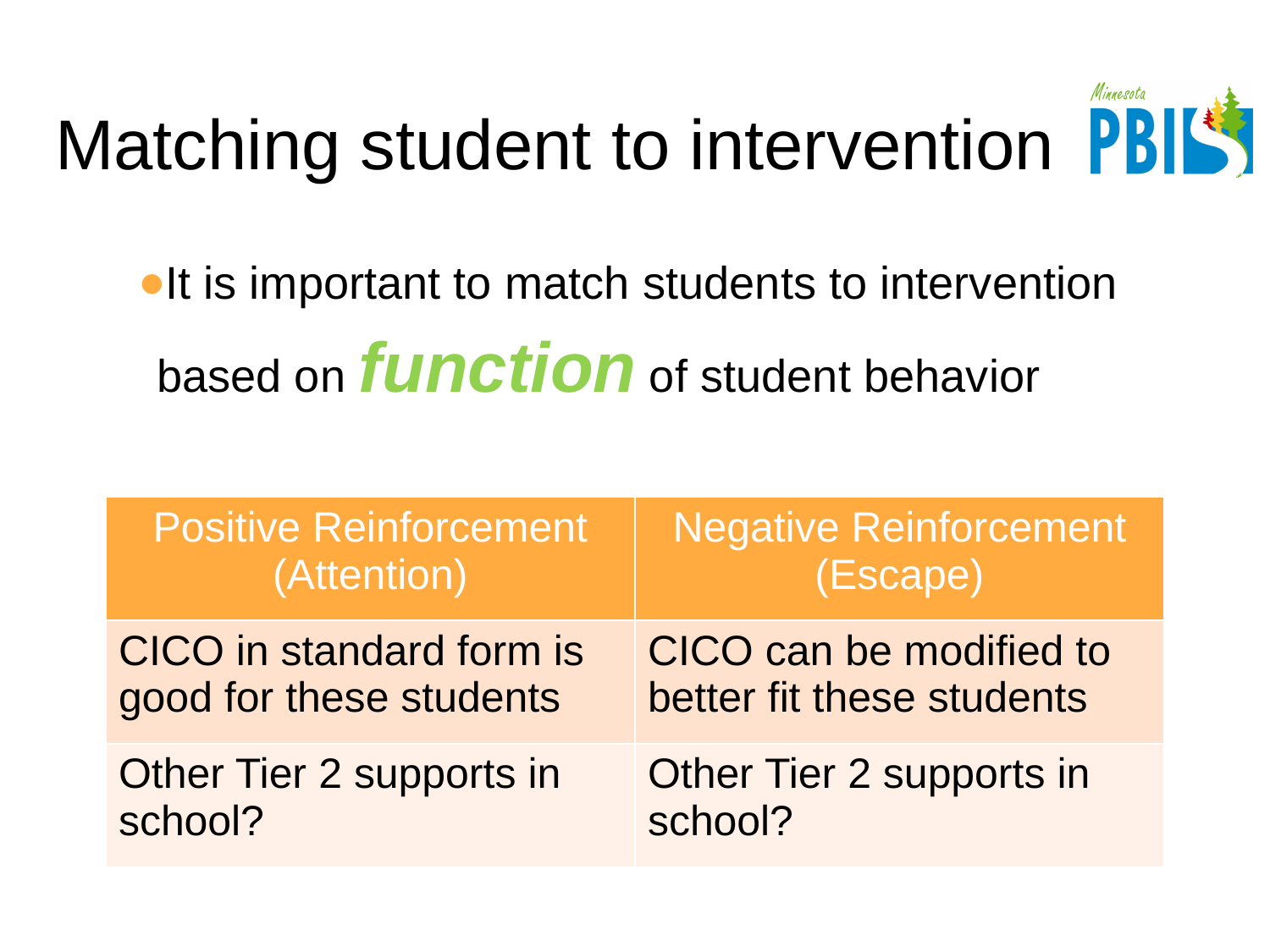

# Matching student to intervention
It is important to match students to intervention based on function of student behavior
| Positive Reinforcement (Attention) | Negative Reinforcement (Escape) |
| --- | --- |
| CICO in standard form is good for these students | CICO can be modified to better fit these students |
| Other Tier 2 supports in school? | Other Tier 2 supports in school? |